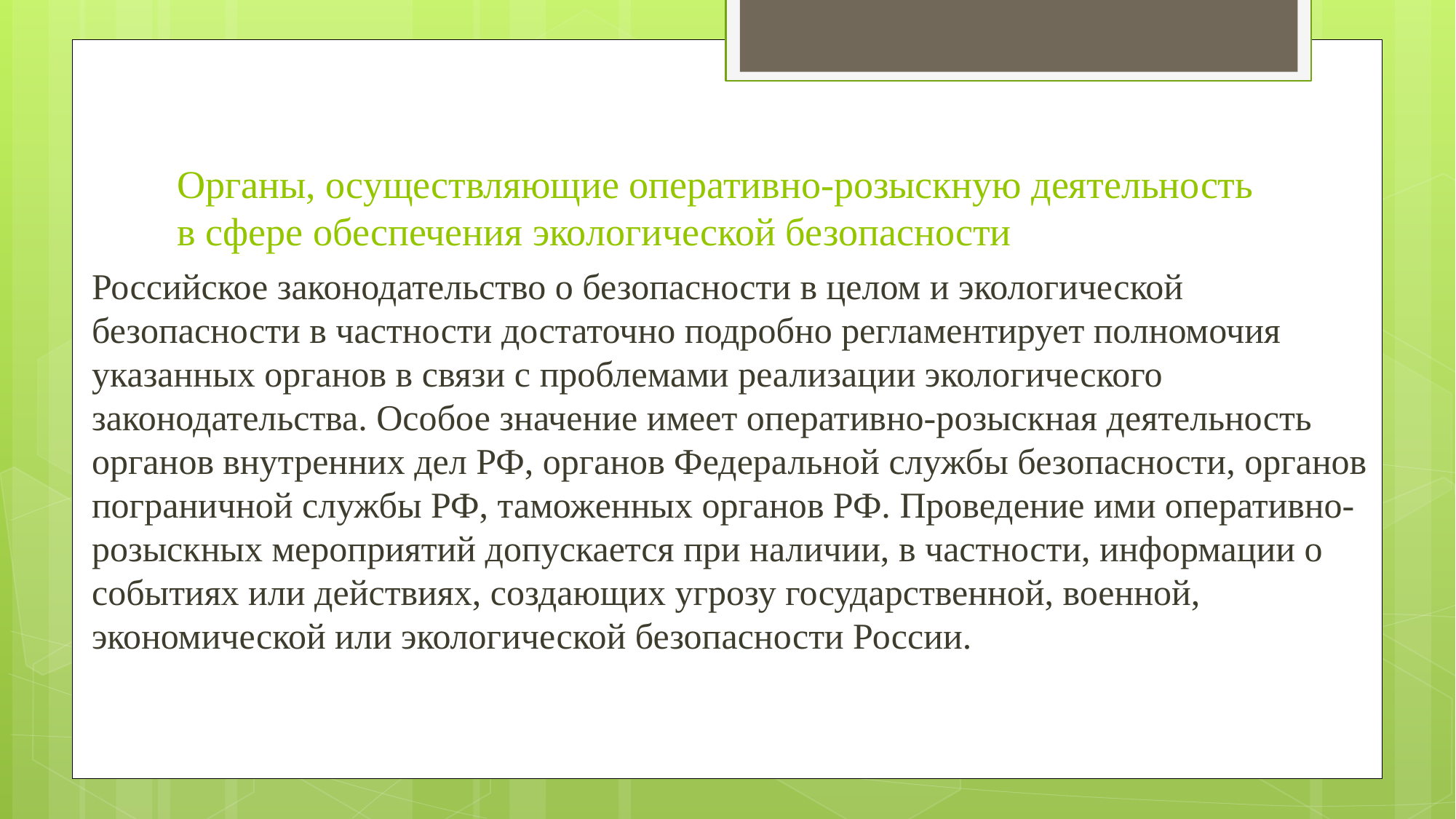

# Органы, осуществляющие оперативно-розыскную деятельность в сфере обеспечения экологической безопасности
Российское законодательство о безопасности в целом и экологической безопасности в частности достаточно подробно регламентирует полномочия указанных органов в связи с проблемами реализации экологического законодательства. Особое значение имеет оперативно-розыскная деятельность органов внутренних дел РФ, органов Федеральной службы безопасности, органов пограничной службы РФ, таможенных органов РФ. Проведение ими оперативно-розыскных мероприятий допускается при наличии, в частности, информации о событиях или действиях, создающих угрозу государственной, военной, экономической или экологической безопасности России.